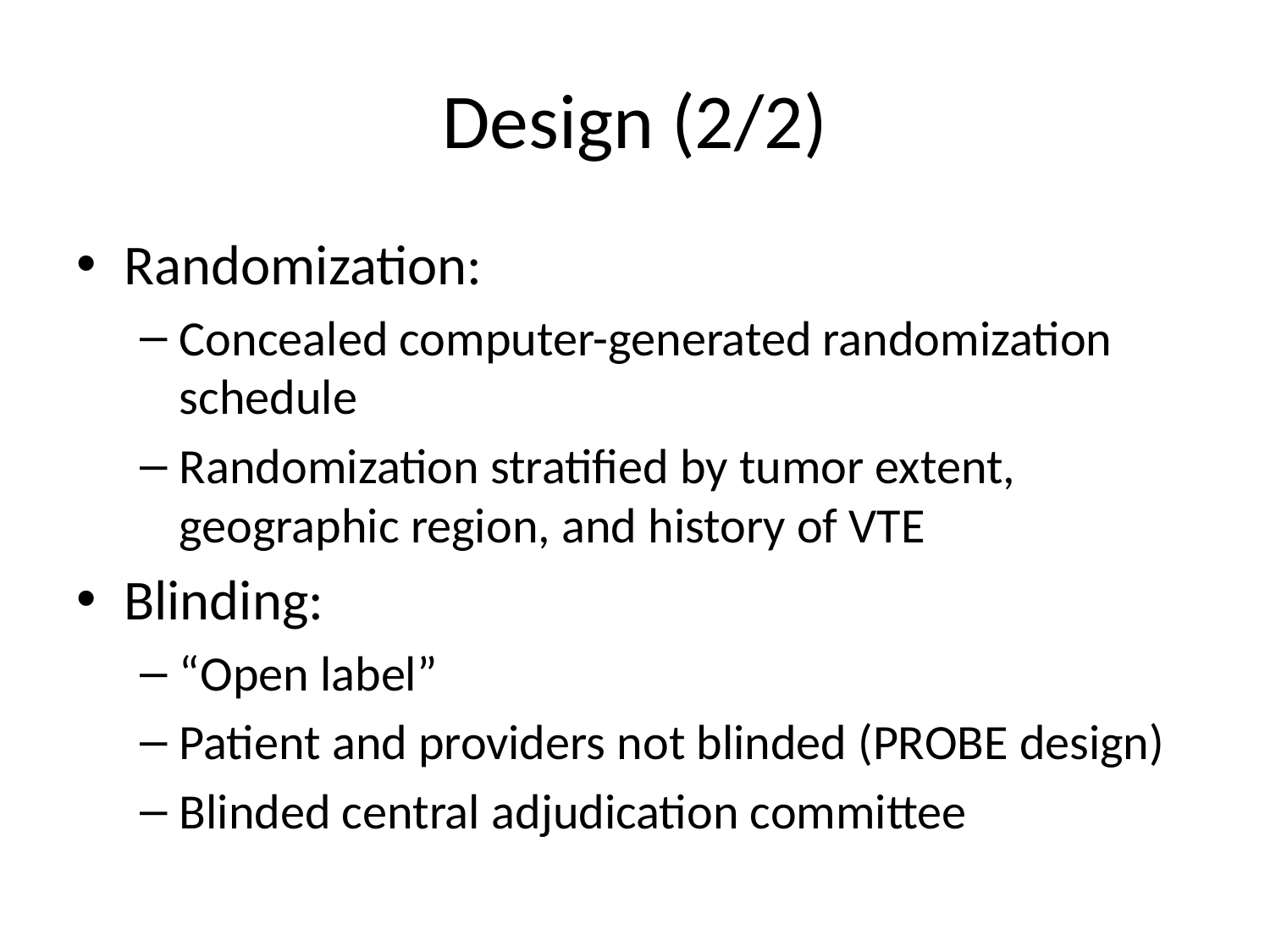

# Design (2/2)
Randomization:
Concealed computer-generated randomization schedule
Randomization stratified by tumor extent, geographic region, and history of VTE
Blinding:
“Open label”
Patient and providers not blinded (PROBE design)
Blinded central adjudication committee